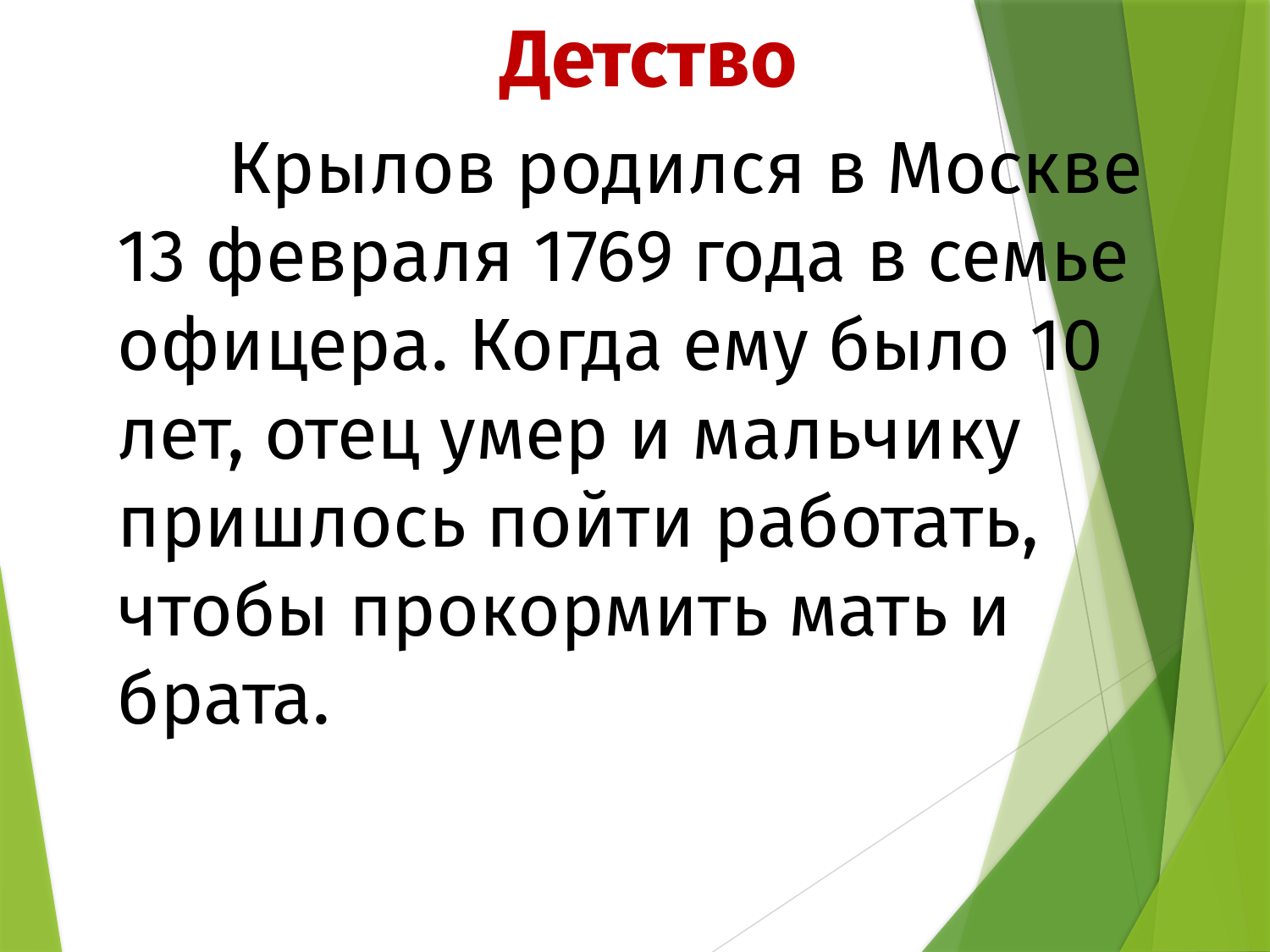

Детство
        Крылов родился в Москве 13 февраля 1769 года в семье офицера. Когда ему было 10 лет, отец умер и мальчику пришлось пойти работать, чтобы прокормить мать и брата.